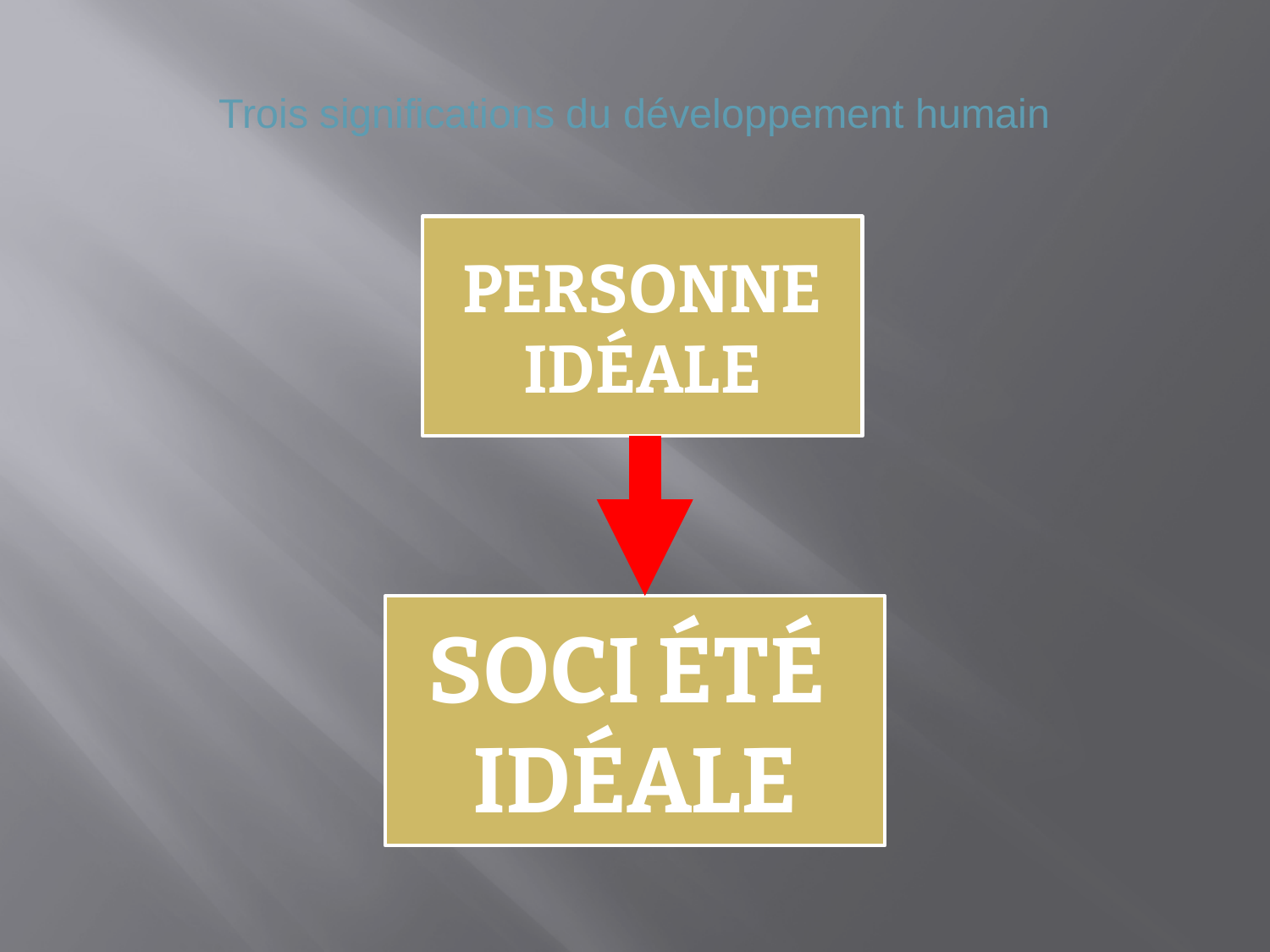

Trois significations du développement humain
PERSONNE IDÉALE

SOCI ÉTÉ  IDÉALE